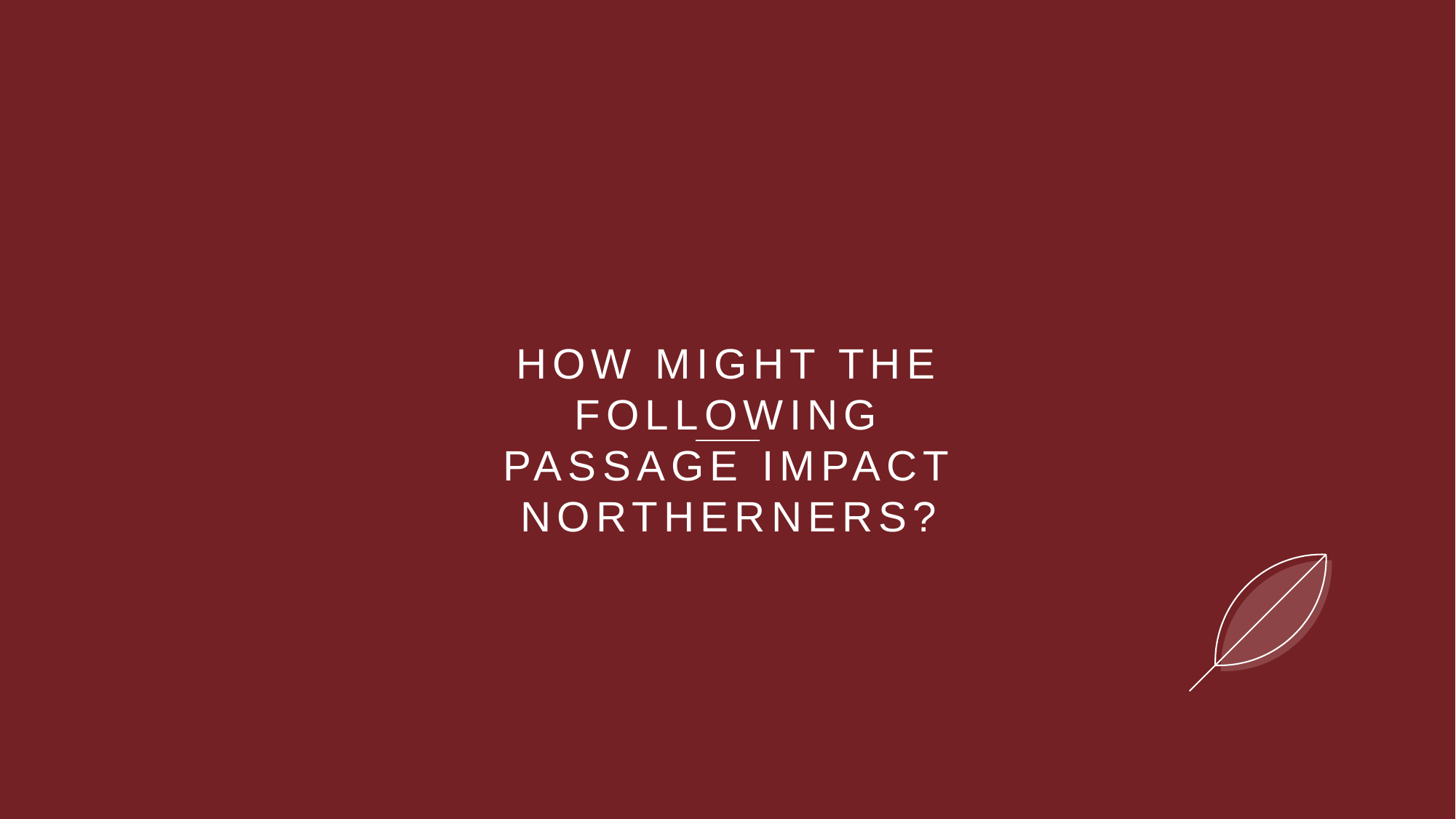

# How might the following Passage impact Northerners?